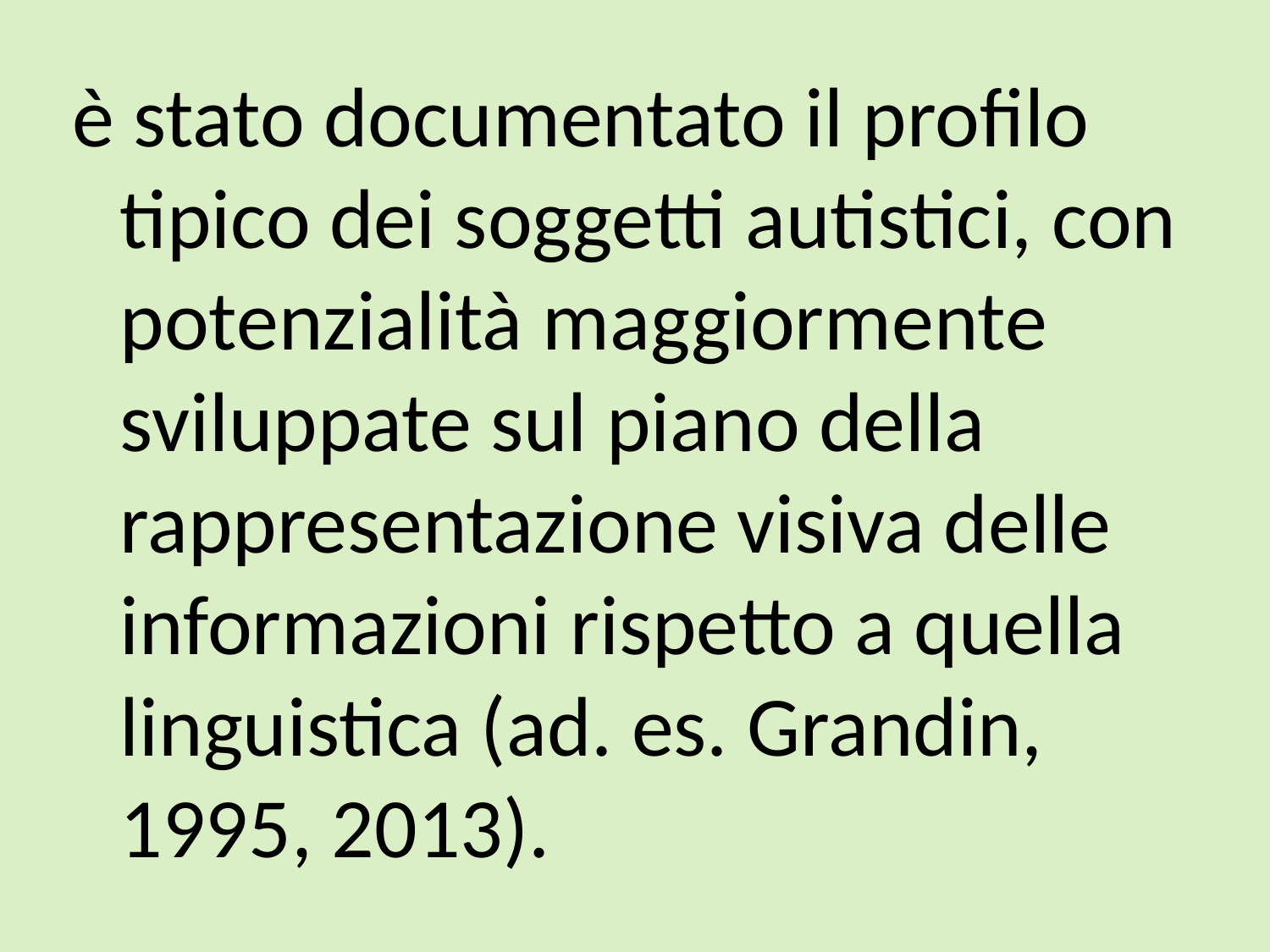

è stato documentato il profilo tipico dei soggetti autistici, con potenzialità maggiormente sviluppate sul piano della rappresentazione visiva delle informazioni rispetto a quella linguistica (ad. es. Grandin, 1995, 2013).